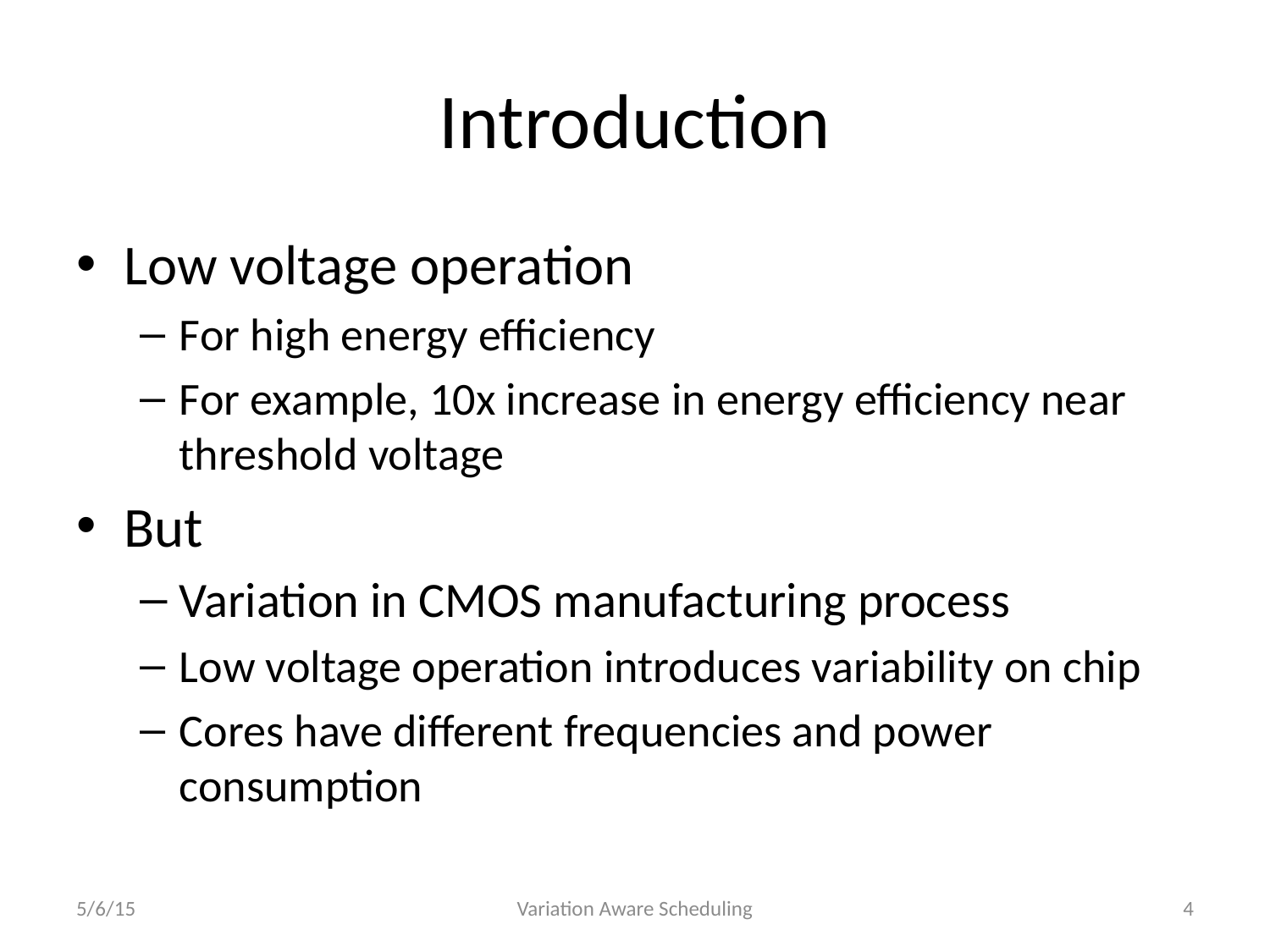

# Introduction
Low voltage operation
For high energy efficiency
For example, 10x increase in energy efficiency near threshold voltage
But
Variation in CMOS manufacturing process
Low voltage operation introduces variability on chip
Cores have different frequencies and power consumption

5/6/15
Variation Aware Scheduling
4